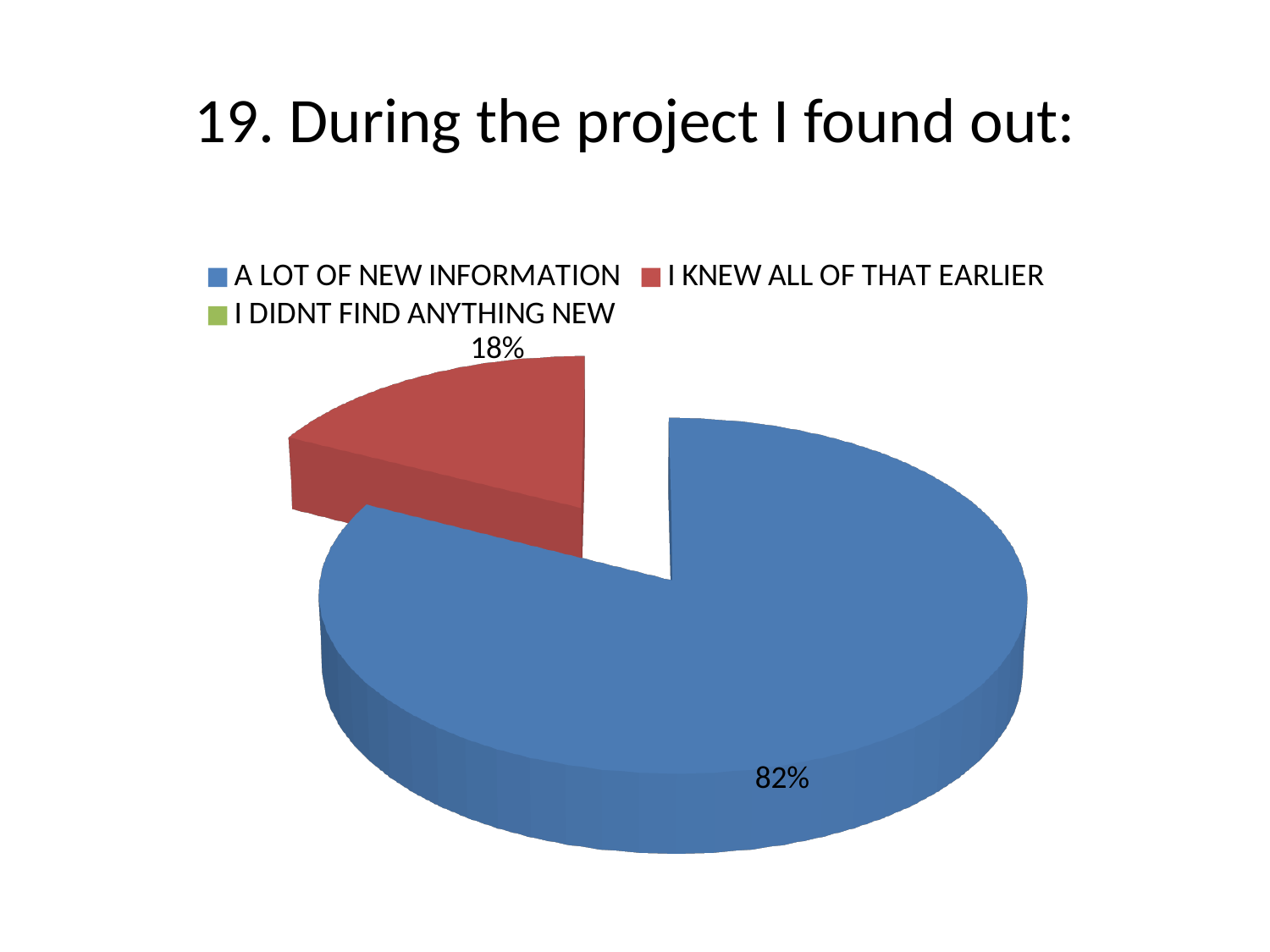

# 19. During the project I found out:

[unsupported chart]